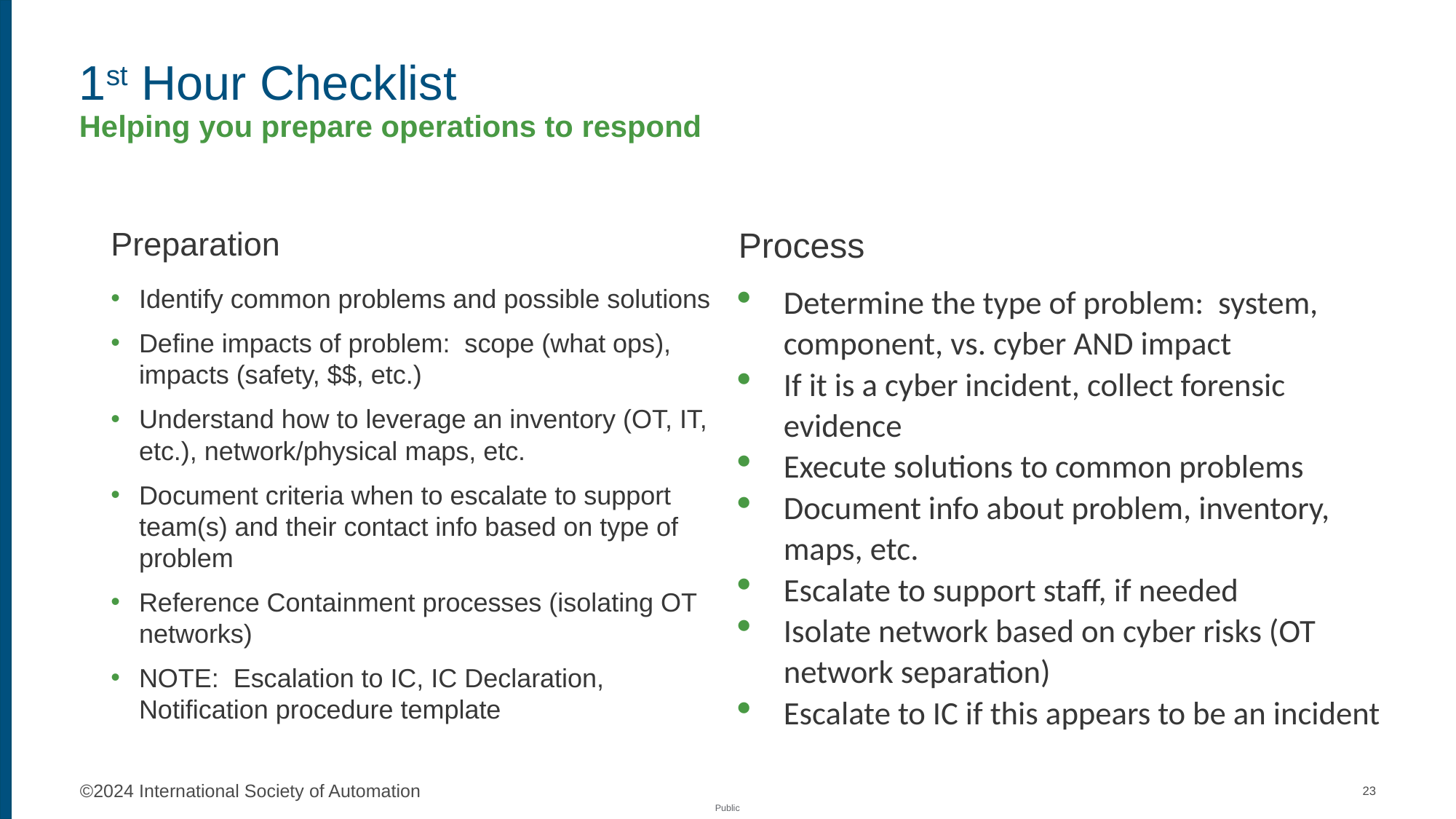

# 1st Hour Checklist Helping you prepare operations to respond
Preparation
Identify common problems and possible solutions
Define impacts of problem:  scope (what ops), impacts (safety, $$, etc.)
Understand how to leverage an inventory (OT, IT, etc.), network/physical maps, etc.
Document criteria when to escalate to support team(s) and their contact info based on type of problem
Reference Containment processes (isolating OT networks)
NOTE:  Escalation to IC, IC Declaration, Notification procedure template
Process
Determine the type of problem:  system, component, vs. cyber AND impact
If it is a cyber incident, collect forensic evidence
Execute solutions to common problems
Document info about problem, inventory, maps, etc.
Escalate to support staff, if needed
Isolate network based on cyber risks (OT network separation)
Escalate to IC if this appears to be an incident
23